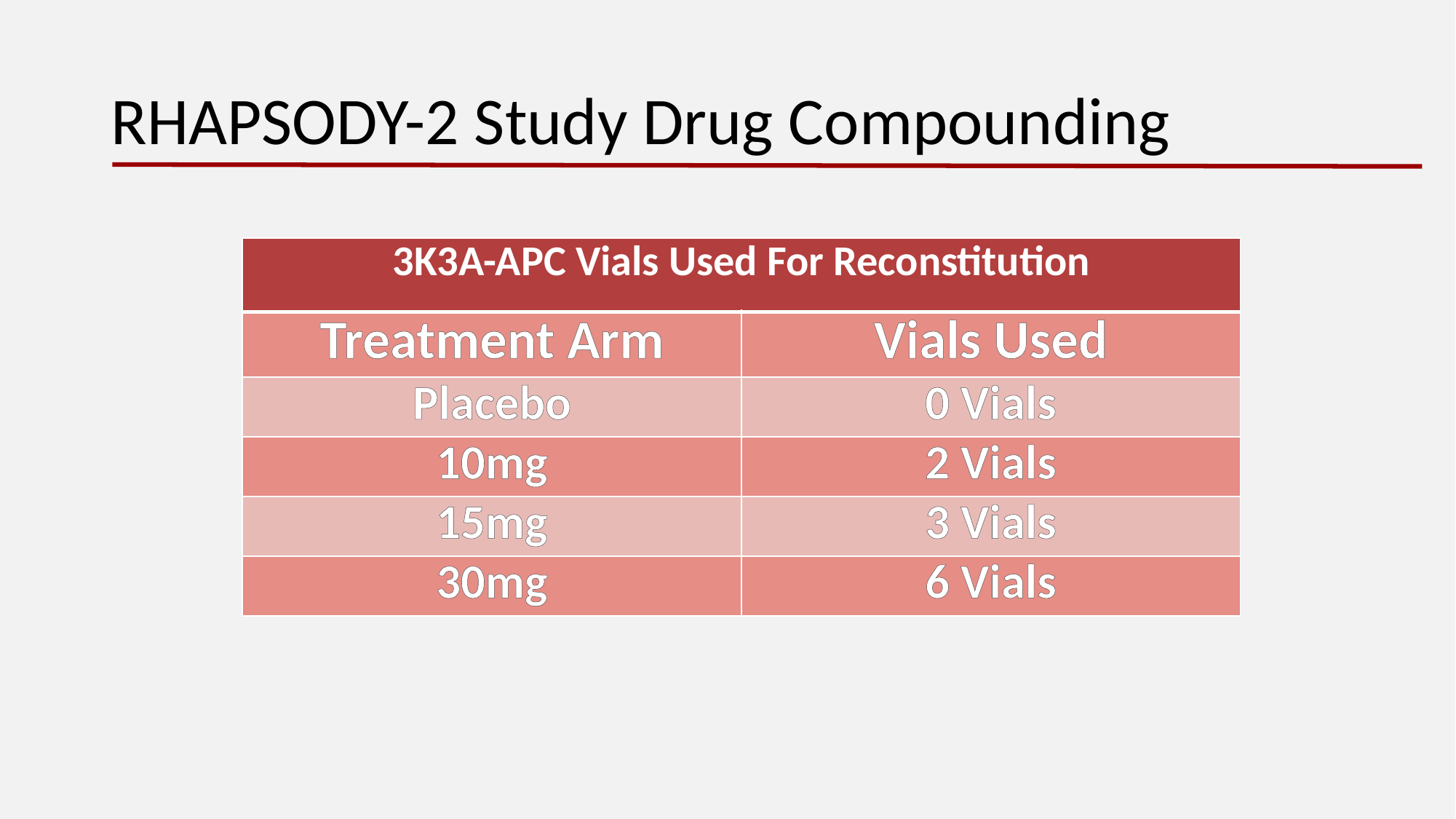

# RHAPSODY-2 Study Drug Compounding
| 3K3A-APC Vials Used For Reconstitution |  |
| --- | --- |
| Treatment Arm | Vials Used |
| Placebo | 0 Vials |
| 10mg | 2 Vials |
| 15mg | 3 Vials |
| 30mg | 6 Vials |